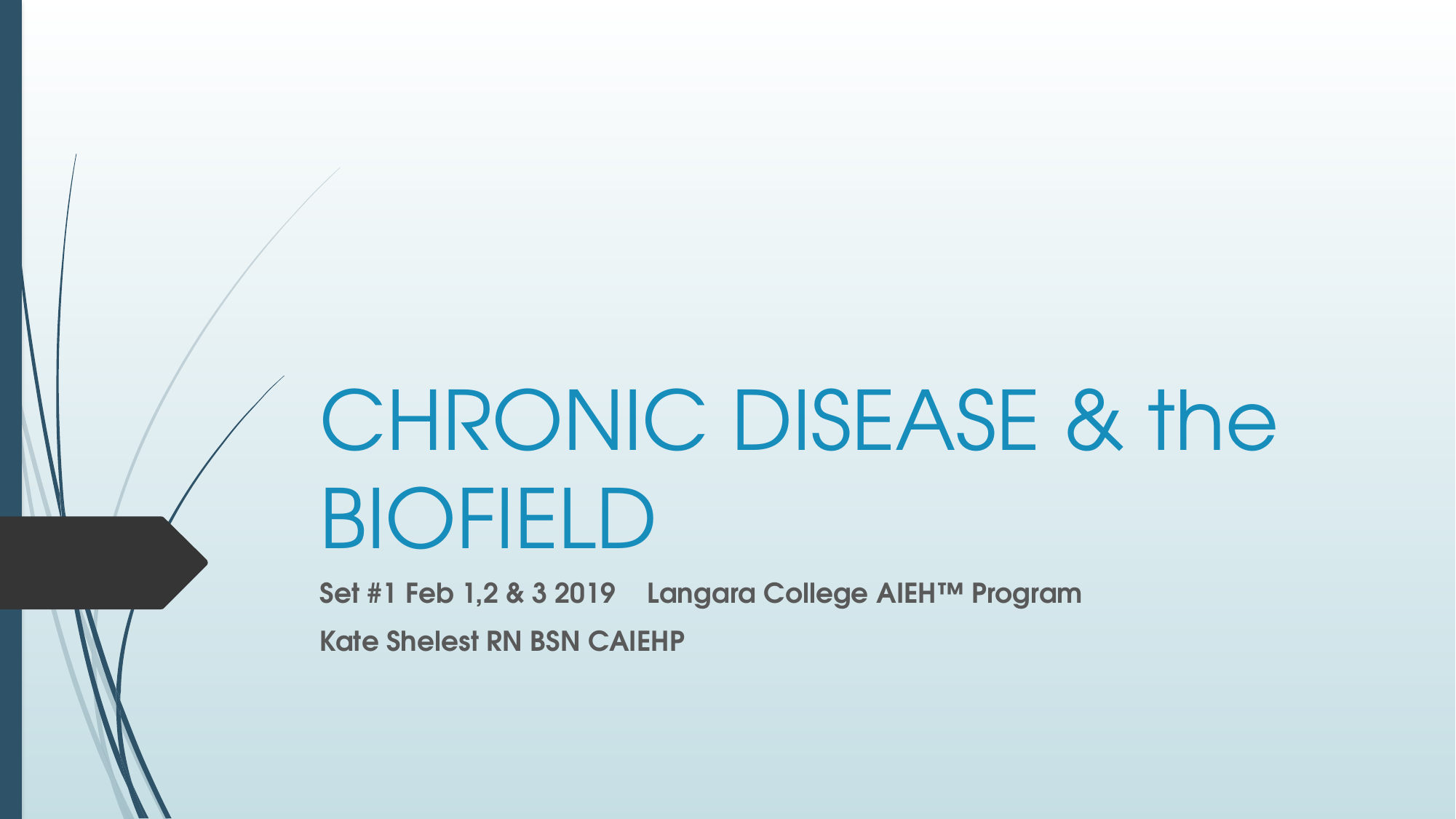

# CHRONIC DISEASE & the BIOFIELD
Set #1 Feb 1,2 & 3 2019 	Langara College AIEH™ Program
Kate Shelest RN BSN CAIEHP